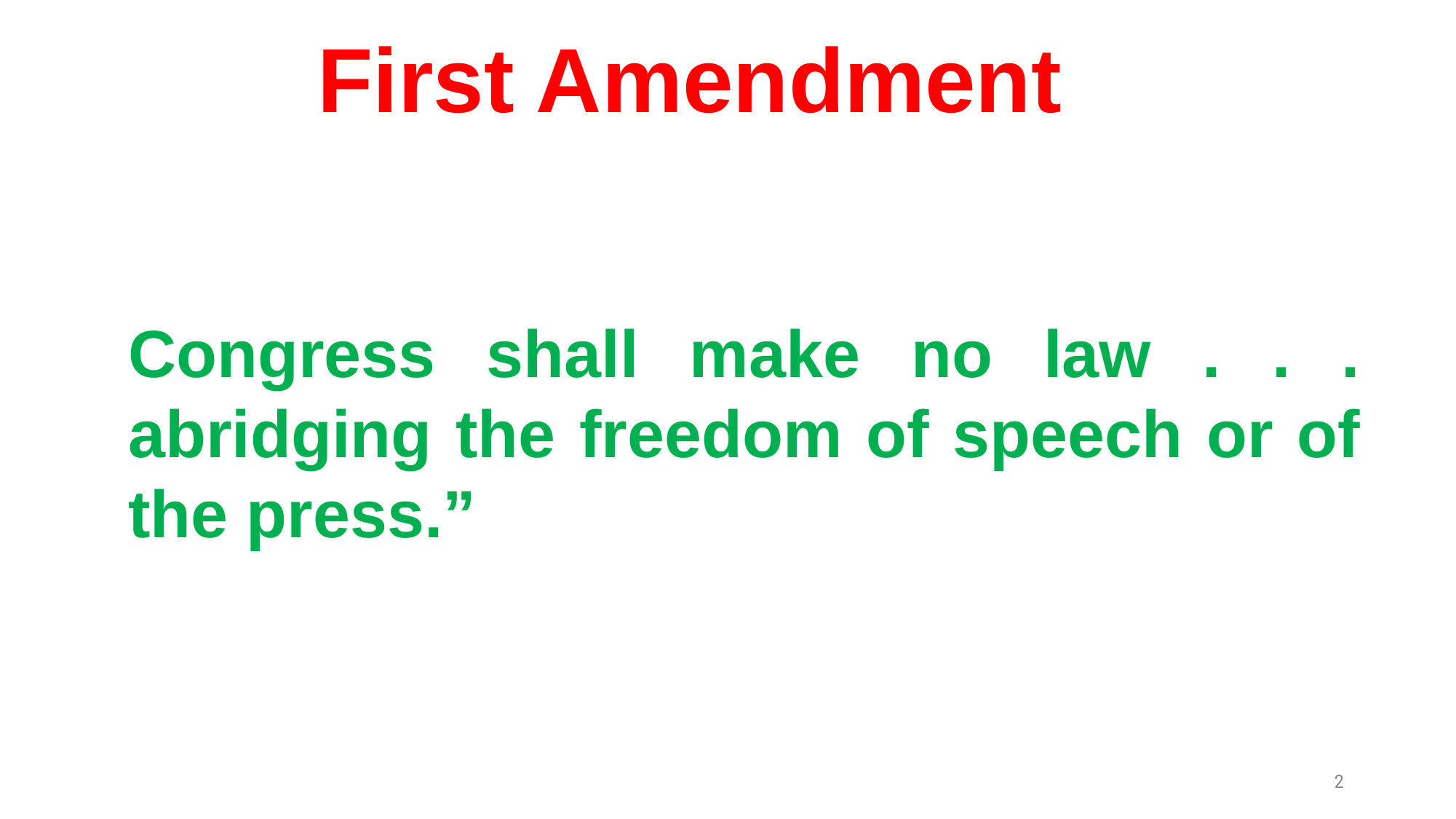

First Amendment
Congress shall make no law . . . abridging the freedom of speech or of the press.”
2